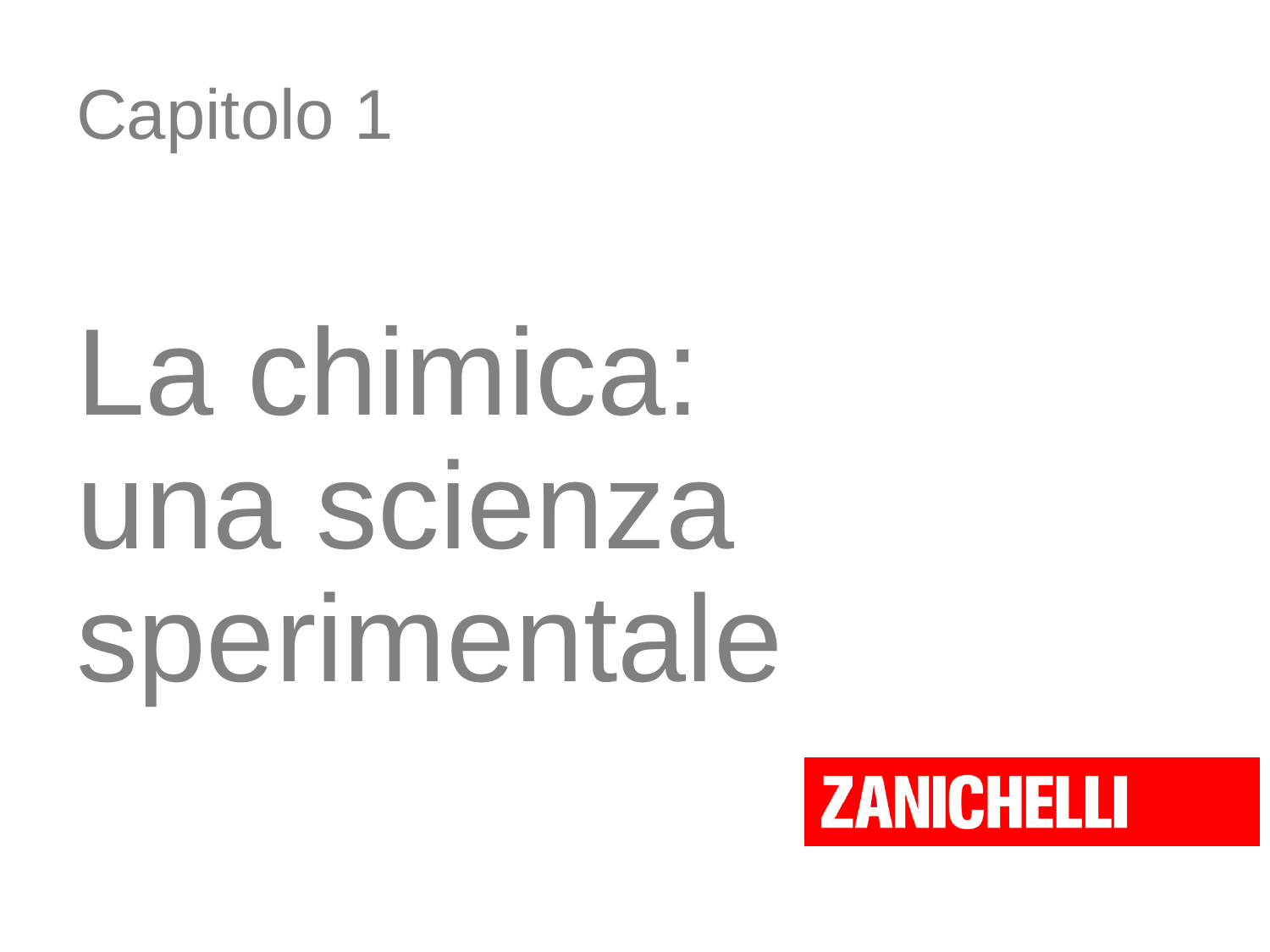

# Capitolo 1
La chimica:
una scienza
sperimentale